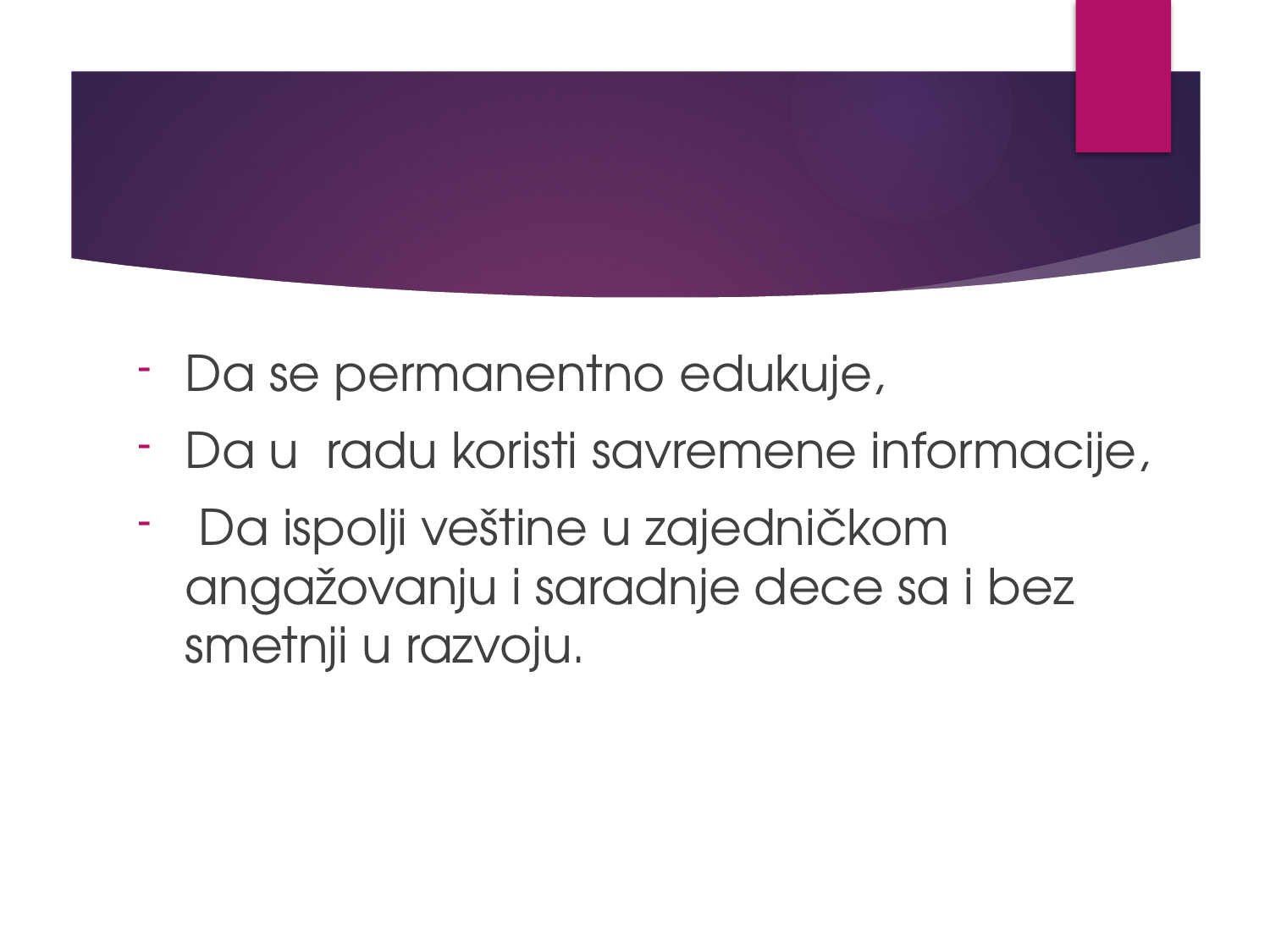

Da se permanentno edukuje,
Da u  radu koristi savremene informacije,
 Da ispolji veštine u zajedničkom angažovanju i saradnje dece sa i bez smetnji u razvoju.